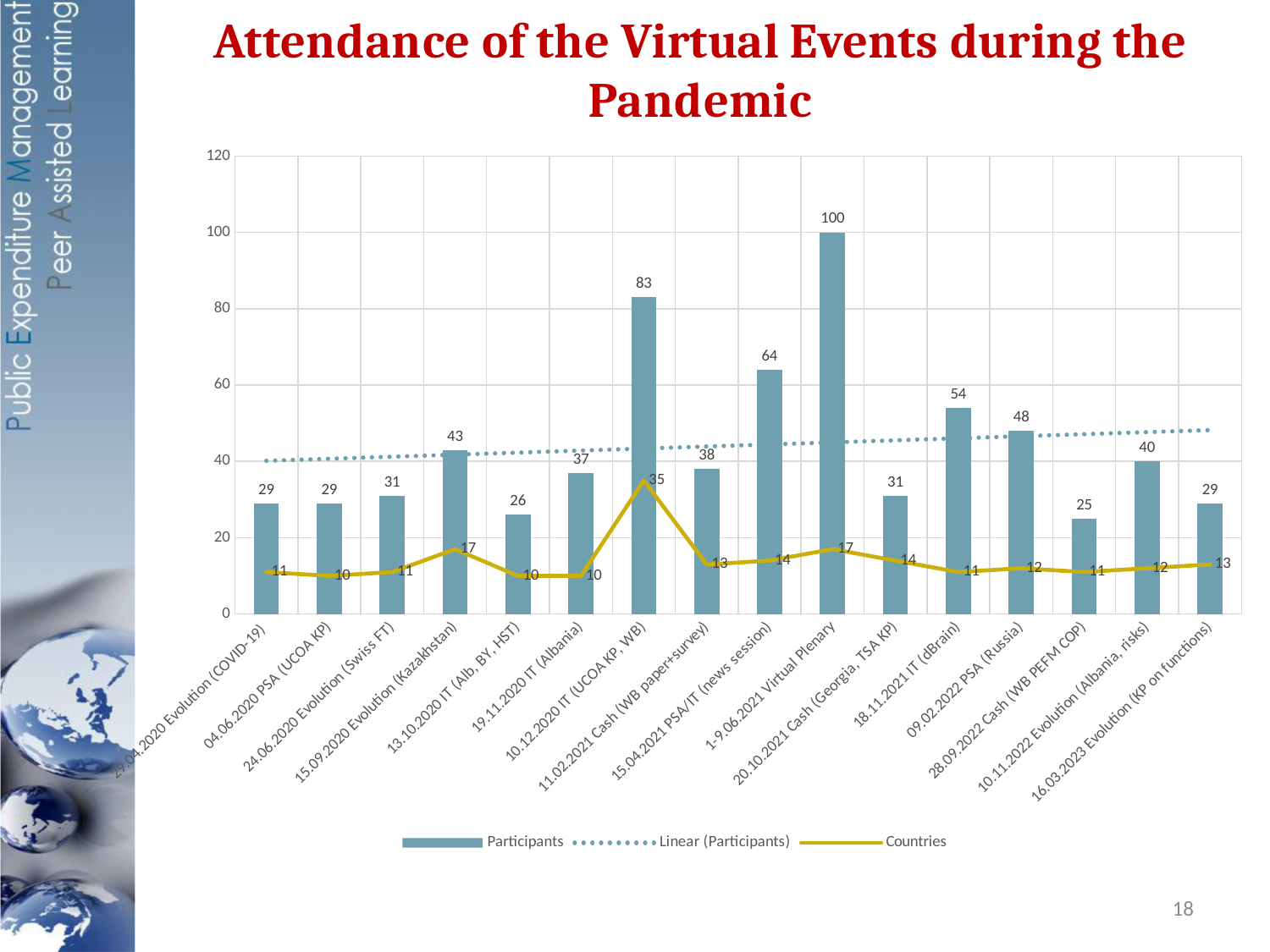

Attendance of the Virtual Events during the Pandemic

### Chart

| Category | Participants | Countries |
|---|---|---|
| 29.04.2020 Evolution (COVID-19)  | 29.0 | 11.0 |
| 04.06.2020 PSA (UCOA KP) | 29.0 | 10.0 |
| 24.06.2020 Evolution (Swiss FT) | 31.0 | 11.0 |
| 15.09.2020 Evolution (Kazakhstan) | 43.0 | 17.0 |
| 13.10.2020 IT (Alb, BY, HST) | 26.0 | 10.0 |
| 19.11.2020 IT (Albania) | 37.0 | 10.0 |
| 10.12.2020 IT (UCOA KP, WB) | 83.0 | 35.0 |
| 11.02.2021 Cash (WB paper+survey) | 38.0 | 13.0 |
| 15.04.2021 PSA/IT (news session) | 64.0 | 14.0 |
| 1-9.06.2021 Virtual Plenary | 100.0 | 17.0 |
| 20.10.2021 Cash (Georgia, TSA KP) | 31.0 | 14.0 |
| 18.11.2021 IT (dBrain) | 54.0 | 11.0 |
| 09.02.2022 PSA (Russia) | 48.0 | 12.0 |
| 28.09.2022 Cash (WB PEFM COP) | 25.0 | 11.0 |
| 10.11.2022 Evolution (Albania, risks) | 40.0 | 12.0 |
| 16.03.2023 Evolution (KP on functions) | 29.0 | 13.0 |
18